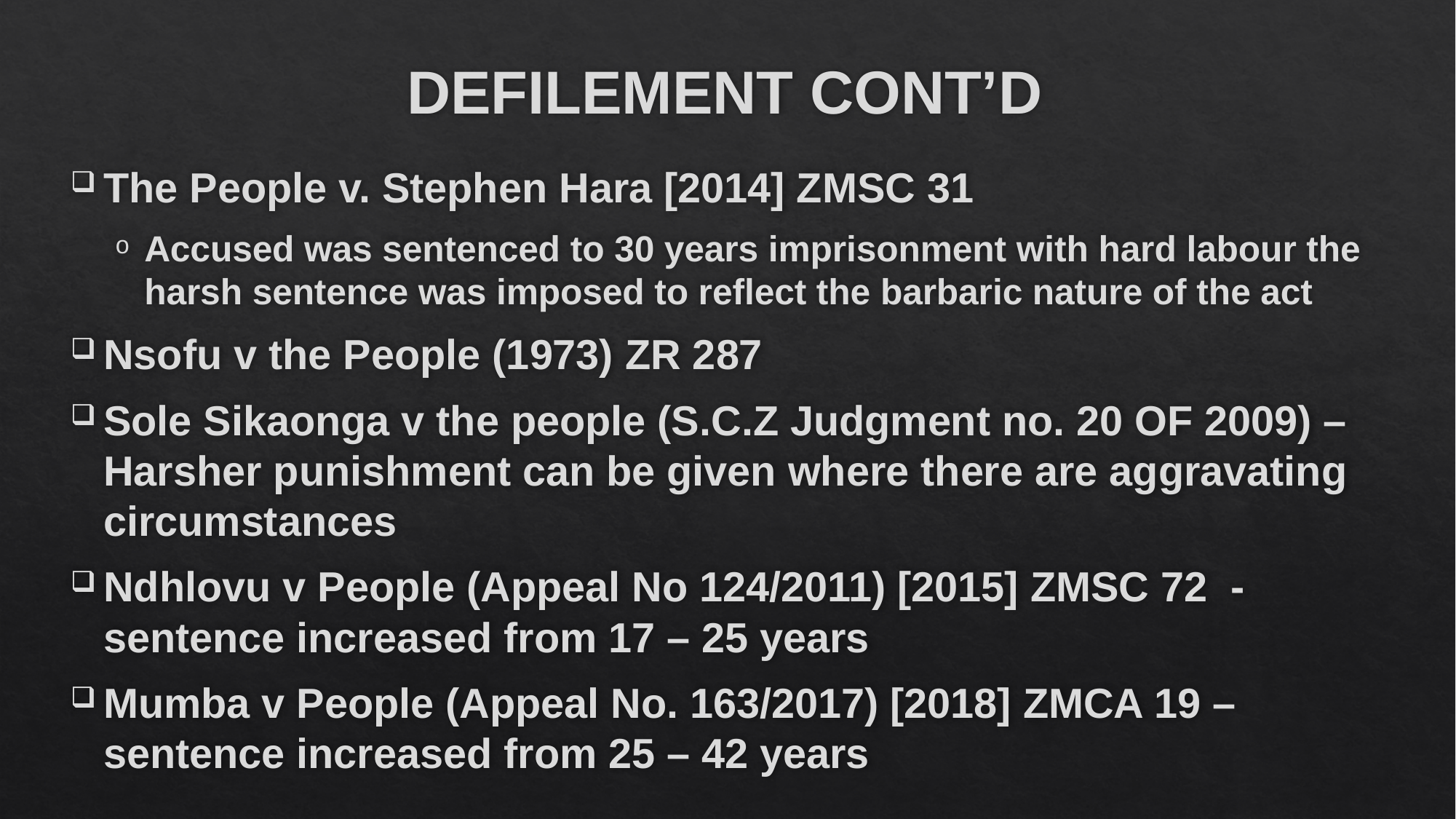

# DEFILEMENT CONT’D
The People v. Stephen Hara [2014] ZMSC 31
Accused was sentenced to 30 years imprisonment with hard labour the harsh sentence was imposed to reflect the barbaric nature of the act
Nsofu v the People (1973) ZR 287
Sole Sikaonga v the people (S.C.Z Judgment no. 20 OF 2009) – Harsher punishment can be given where there are aggravating circumstances
Ndhlovu v People (Appeal No 124/2011) [2015] ZMSC 72  - sentence increased from 17 – 25 years
Mumba v People (Appeal No. 163/2017) [2018] ZMCA 19 – sentence increased from 25 – 42 years